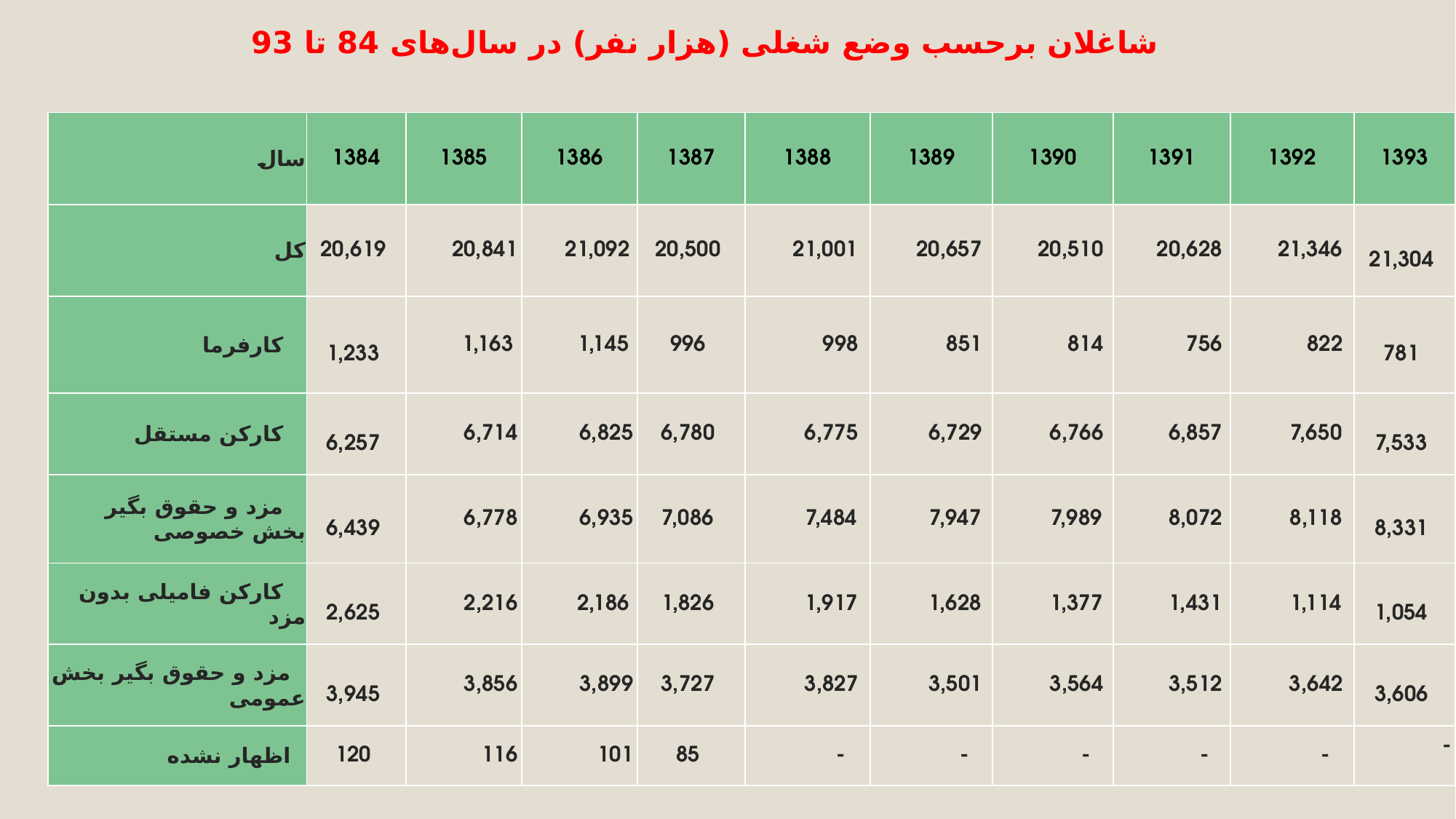

شاغلان برحسب وضع شغلی (هزار نفر) در سال‌های 84 تا 93
| سال | 1384 | 1385 | 1386 | 1387 | 1388 | 1389 | 1390 | 1391 | 1392 | 1393 |
| --- | --- | --- | --- | --- | --- | --- | --- | --- | --- | --- |
| کل | 20,619 | 20,841 | 21,092 | 20,500 | 21,001 | 20,657 | 20,510 | 20,628 | 21,346 | 21,304 |
| کارفرما | 1,233 | 1,163 | 1,145 | 996 | 998 | 851 | 814 | 756 | 822 | 781 |
| کارکن مستقل | 6,257 | 6,714 | 6,825 | 6,780 | 6,775 | 6,729 | 6,766 | 6,857 | 7,650 | 7,533 |
| مزد و حقوق بگیر بخش خصوصی | 6,439 | 6,778 | 6,935 | 7,086 | 7,484 | 7,947 | 7,989 | 8,072 | 8,118 | 8,331 |
| کارکن فامیلی بدون مزد | 2,625 | 2,216 | 2,186 | 1,826 | 1,917 | 1,628 | 1,377 | 1,431 | 1,114 | 1,054 |
| مزد و حقوق بگیر بخش عمومی | 3,945 | 3,856 | 3,899 | 3,727 | 3,827 | 3,501 | 3,564 | 3,512 | 3,642 | 3,606 |
| اظهار نشده | 120 | 116 | 101 | 85 | - | - | - | - | - | - |